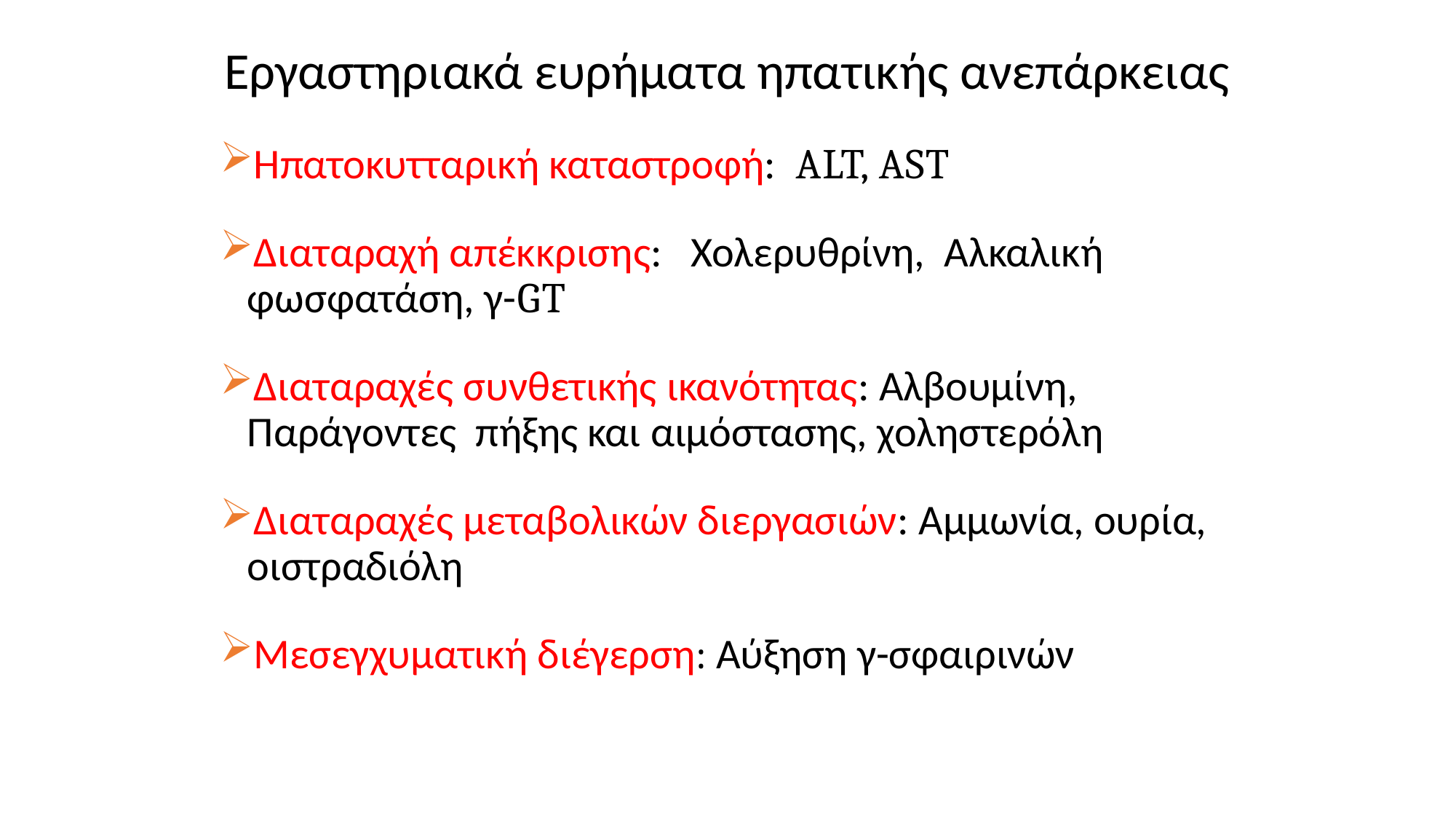

# Εργαστηριακά ευρήματα ηπατικής ανεπάρκειας
Ηπατοκυτταρική καταστροφή:  ALT, AST
Διαταραχή απέκκρισης:   Χολερυθρίνη,  Αλκαλική φωσφατάση, γ-GT
Διαταραχές συνθετικής ικανότητας: Αλβουμίνη, Παράγοντες  πήξης και αιμόστασης, χοληστερόλη
Διαταραχές μεταβολικών διεργασιών: Αμμωνία, ουρία, οιστραδιόλη
Μεσεγχυματική διέγερση: Αύξηση γ-σφαιρινών